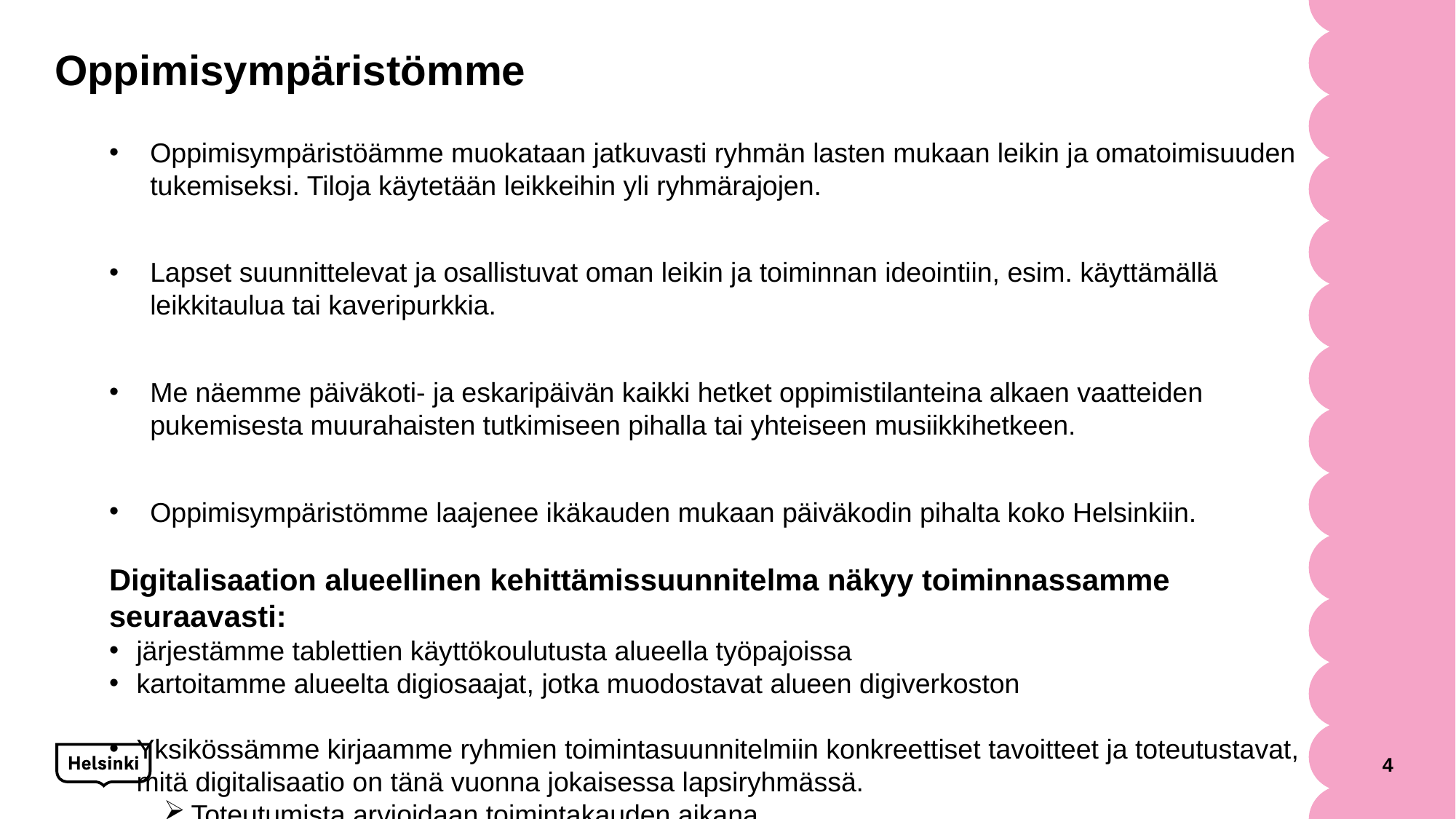

# Oppimisympäristömme

Oppimisympäristöämme muokataan jatkuvasti ryhmän lasten mukaan leikin ja omatoimisuuden tukemiseksi. Tiloja käytetään leikkeihin yli ryhmärajojen.

Lapset suunnittelevat ja osallistuvat oman leikin ja toiminnan ideointiin, esim. käyttämällä leikkitaulua tai kaveripurkkia.

Me näemme päiväkoti- ja eskaripäivän kaikki hetket oppimistilanteina alkaen vaatteiden pukemisesta muurahaisten tutkimiseen pihalla tai yhteiseen musiikkihetkeen.

Oppimisympäristömme laajenee ikäkauden mukaan päiväkodin pihalta koko Helsinkiin.

Digitalisaation alueellinen kehittämissuunnitelma näkyy toiminnassamme seuraavasti:
järjestämme tablettien käyttökoulutusta alueella työpajoissa
kartoitamme alueelta digiosaajat, jotka muodostavat alueen digiverkoston

Yksikössämme kirjaamme ryhmien toimintasuunnitelmiin konkreettiset tavoitteet ja toteutustavat, mitä digitalisaatio on tänä vuonna jokaisessa lapsiryhmässä.
Toteutumista arvioidaan toimintakauden aikana.

4